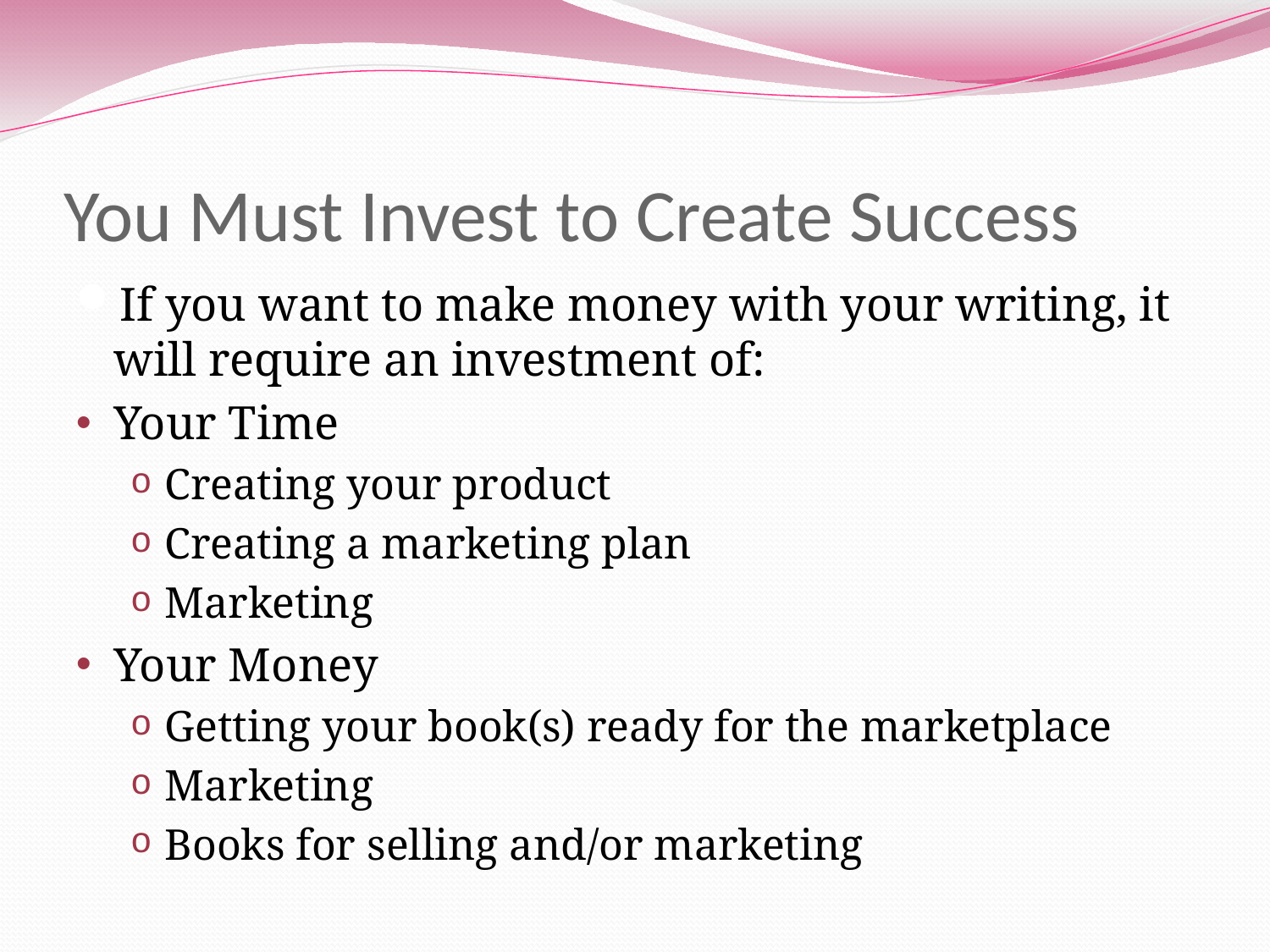

# You Must Invest to Create Success
If you want to make money with your writing, it will require an investment of:
Your Time
Creating your product
Creating a marketing plan
Marketing
Your Money
Getting your book(s) ready for the marketplace
Marketing
Books for selling and/or marketing